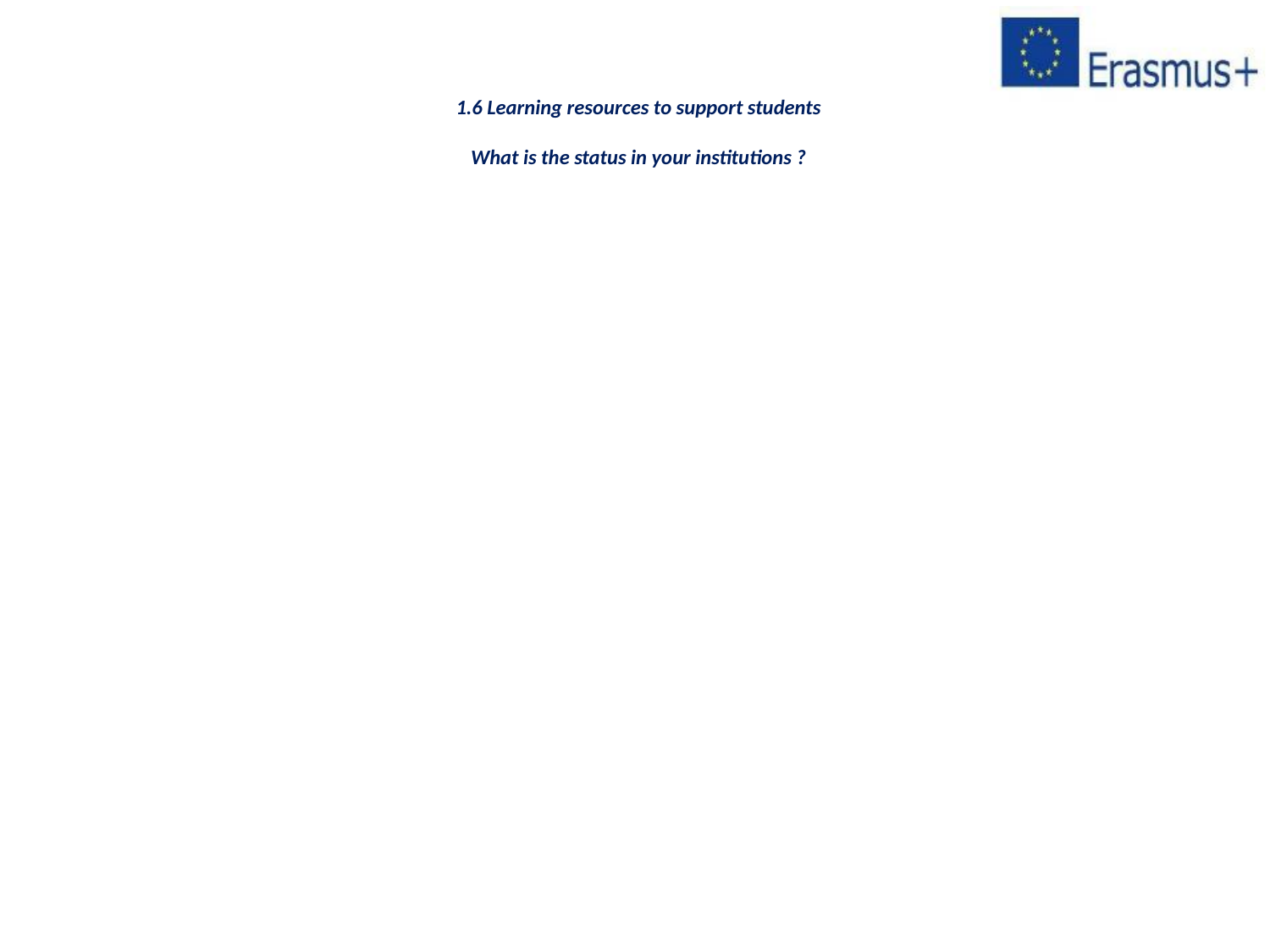

# 1.6 Learning resources to support students What is the status in your institutions ?